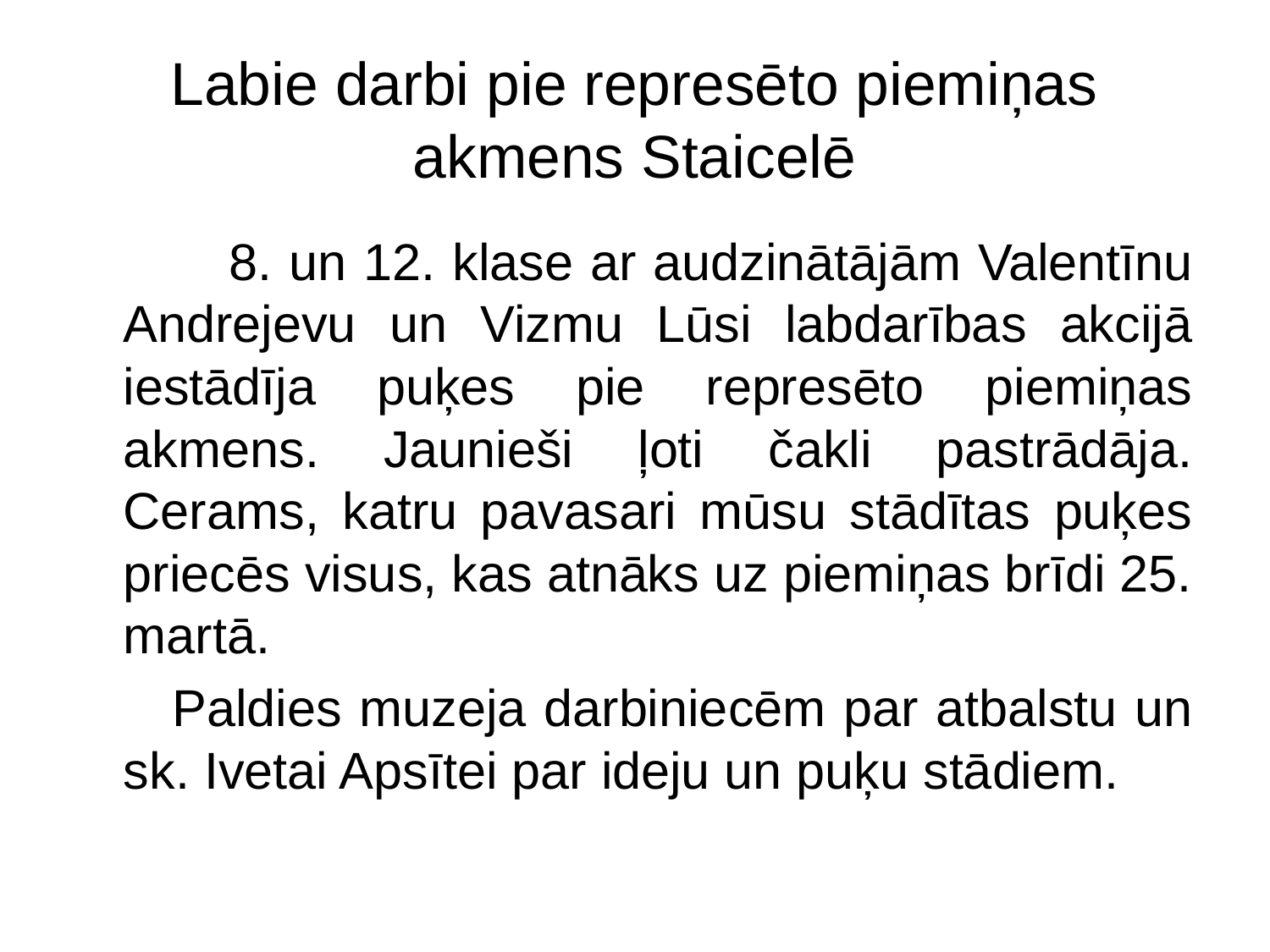

# Labie darbi pie represēto piemiņas akmens Staicelē
         8. un 12. klase ar audzinātājām Valentīnu Andrejevu un Vizmu Lūsi labdarības akcijā iestādīja puķes pie represēto piemiņas akmens. Jaunieši ļoti čakli pastrādāja. Cerams, katru pavasari mūsu stādītas puķes priecēs visus, kas atnāks uz piemiņas brīdi 25. martā.
      Paldies muzeja darbiniecēm par atbalstu un sk. Ivetai Apsītei par ideju un puķu stādiem.